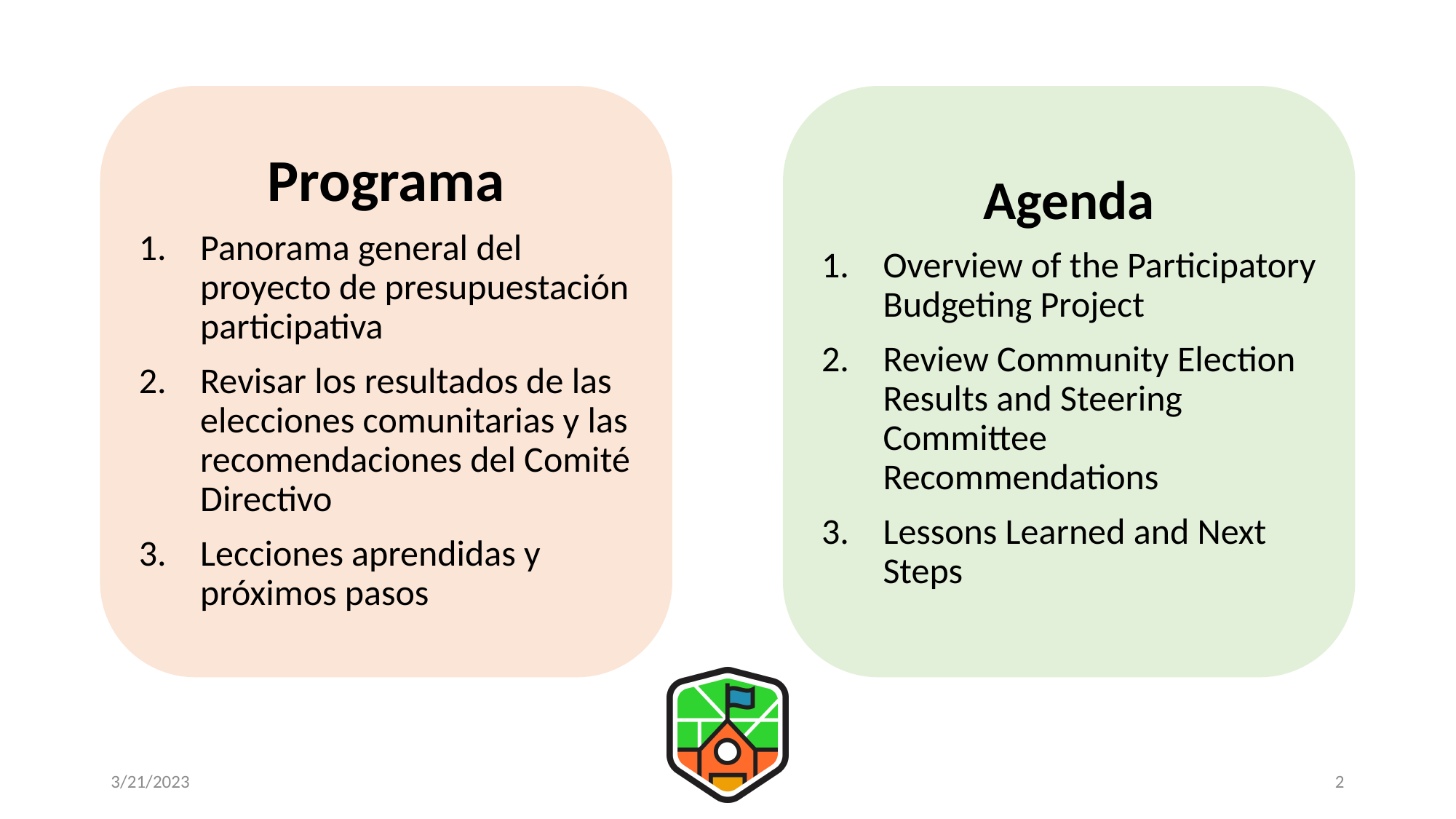

Programa
Panorama general del proyecto de presupuestación participativa
Revisar los resultados de las elecciones comunitarias y las recomendaciones del Comité Directivo
Lecciones aprendidas y próximos pasos
Agenda
Overview of the Participatory Budgeting Project
Review Community Election Results and Steering Committee Recommendations
Lessons Learned and Next Steps

3/21/2023
2